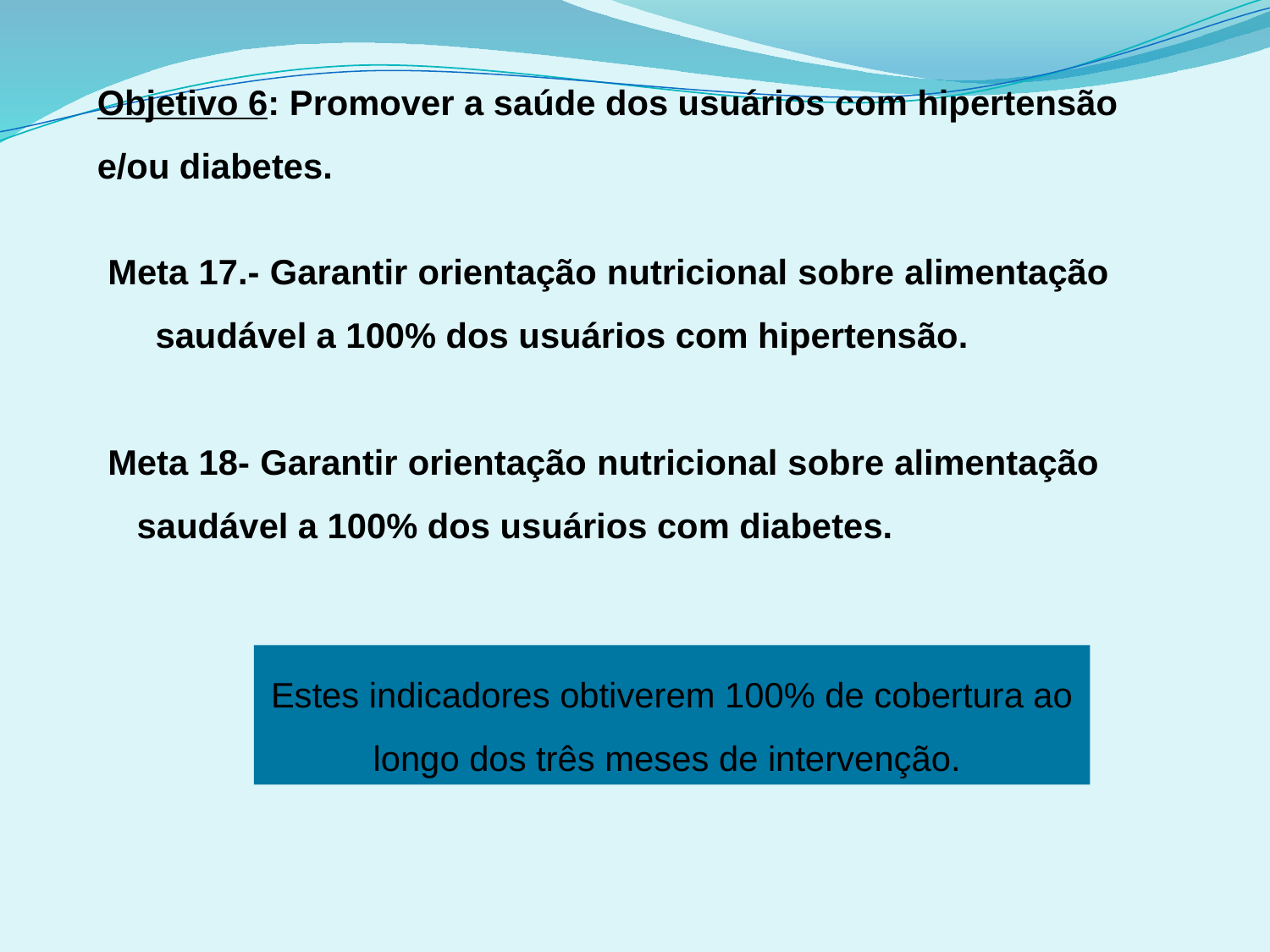

Objetivo 6: Promover a saúde dos usuários com hipertensão e/ou diabetes.
Meta 17.- Garantir orientação nutricional sobre alimentação saudável a 100% dos usuários com hipertensão.
Meta 18- Garantir orientação nutricional sobre alimentação      saudável a 100% dos usuários com diabetes.
Estes indicadores obtiverem 100% de cobertura ao longo dos três meses de intervenção.